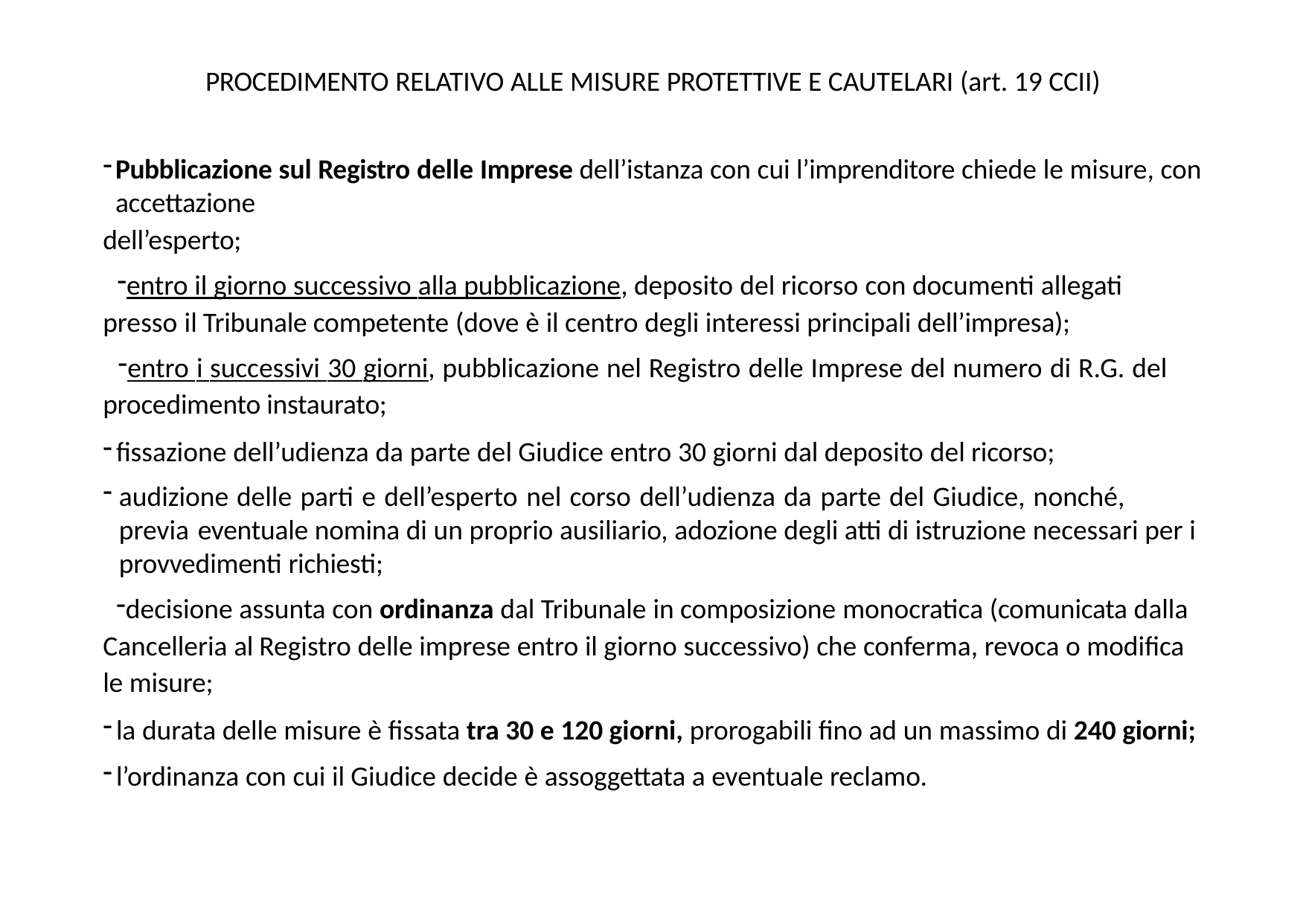

PROCEDIMENTO RELATIVO ALLE MISURE PROTETTIVE E CAUTELARI (art. 19 CCII)

Pubblicazione sul Registro delle Imprese dell’istanza con cui l’imprenditore chiede le misure, con accettazione
dell’esperto;
entro il giorno successivo alla pubblicazione, deposito del ricorso con documenti allegati presso il Tribunale competente (dove è il centro degli interessi principali dell’impresa);
entro i successivi 30 giorni, pubblicazione nel Registro delle Imprese del numero di R.G. del procedimento instaurato;
fissazione dell’udienza da parte del Giudice entro 30 giorni dal deposito del ricorso;
audizione delle parti e dell’esperto nel corso dell’udienza da parte del Giudice, nonché, previa eventuale nomina di un proprio ausiliario, adozione degli atti di istruzione necessari per i provvedimenti richiesti;
decisione assunta con ordinanza dal Tribunale in composizione monocratica (comunicata dalla Cancelleria al Registro delle imprese entro il giorno successivo) che conferma, revoca o modifica le misure;
la durata delle misure è fissata tra 30 e 120 giorni, prorogabili fino ad un massimo di 240 giorni;
l’ordinanza con cui il Giudice decide è assoggettata a eventuale reclamo.